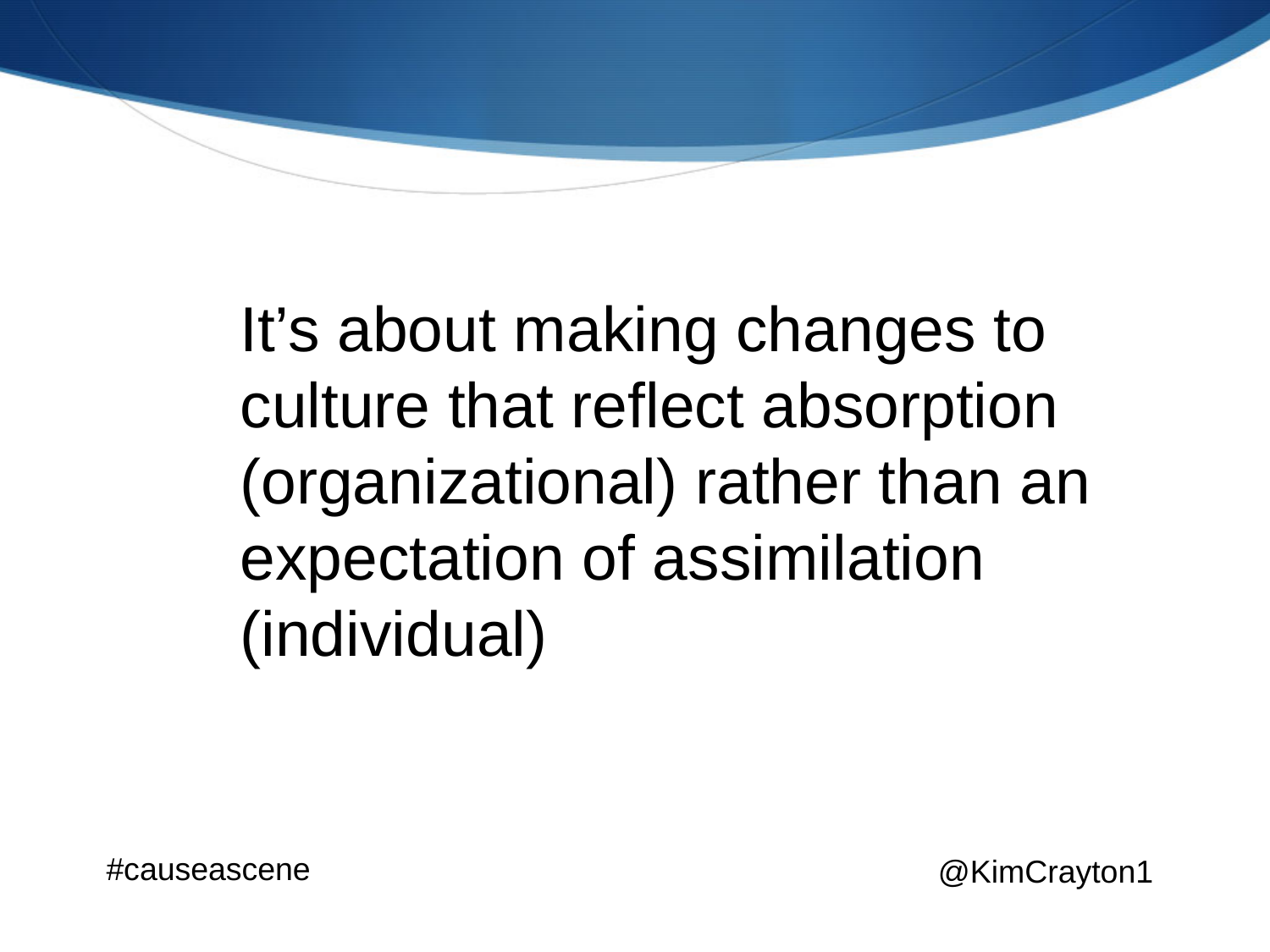

It’s about making changes to culture that reflect absorption (organizational) rather than an expectation of assimilation (individual)
#causeascene
@KimCrayton1